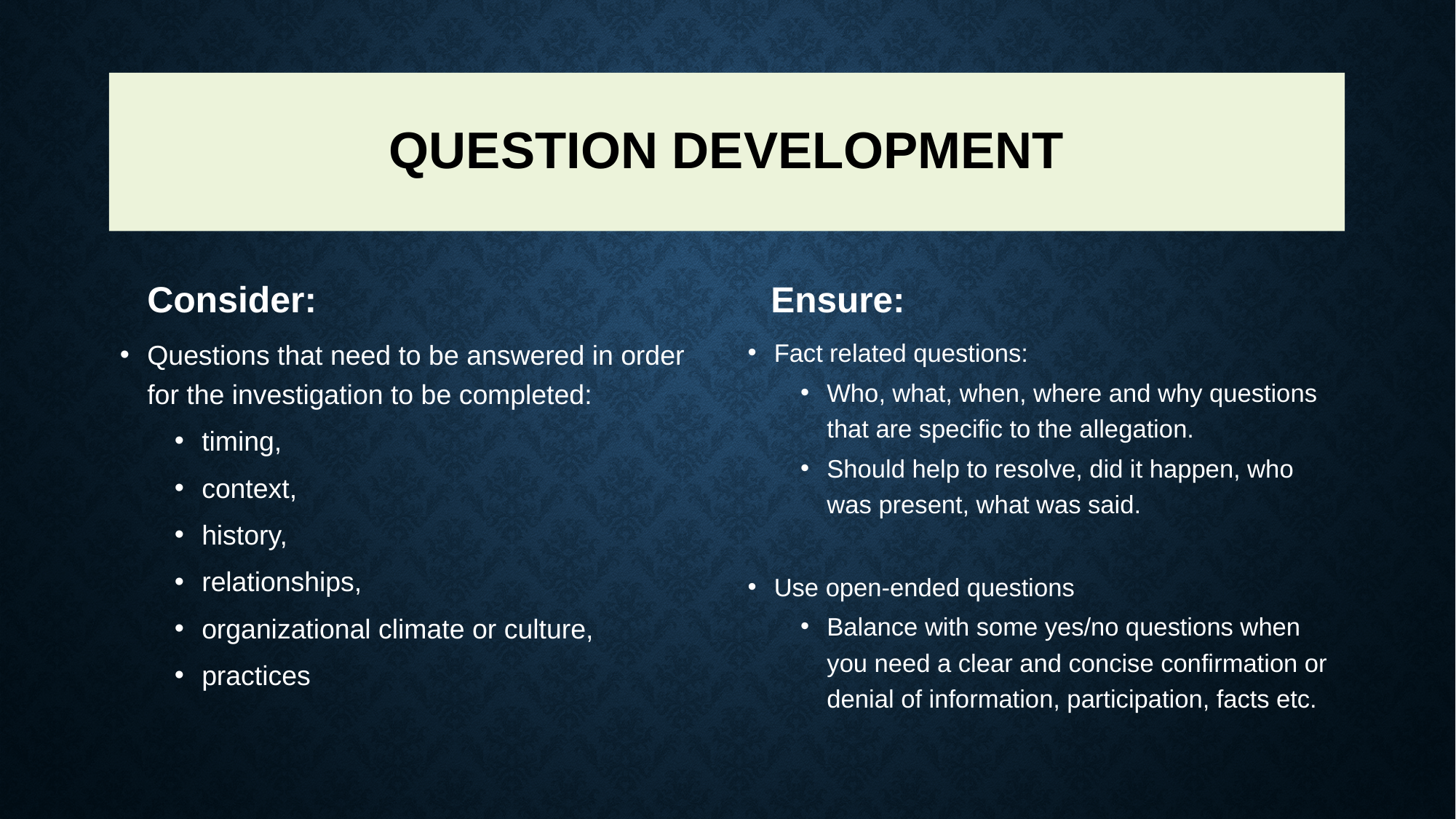

# Question Development
Consider:
Ensure:
Questions that need to be answered in order for the investigation to be completed:
timing,
context,
history,
relationships,
organizational climate or culture,
practices
Fact related questions:
Who, what, when, where and why questions that are specific to the allegation.
Should help to resolve, did it happen, who was present, what was said.

Use open-ended questions
Balance with some yes/no questions when you need a clear and concise confirmation or denial of information, participation, facts etc.